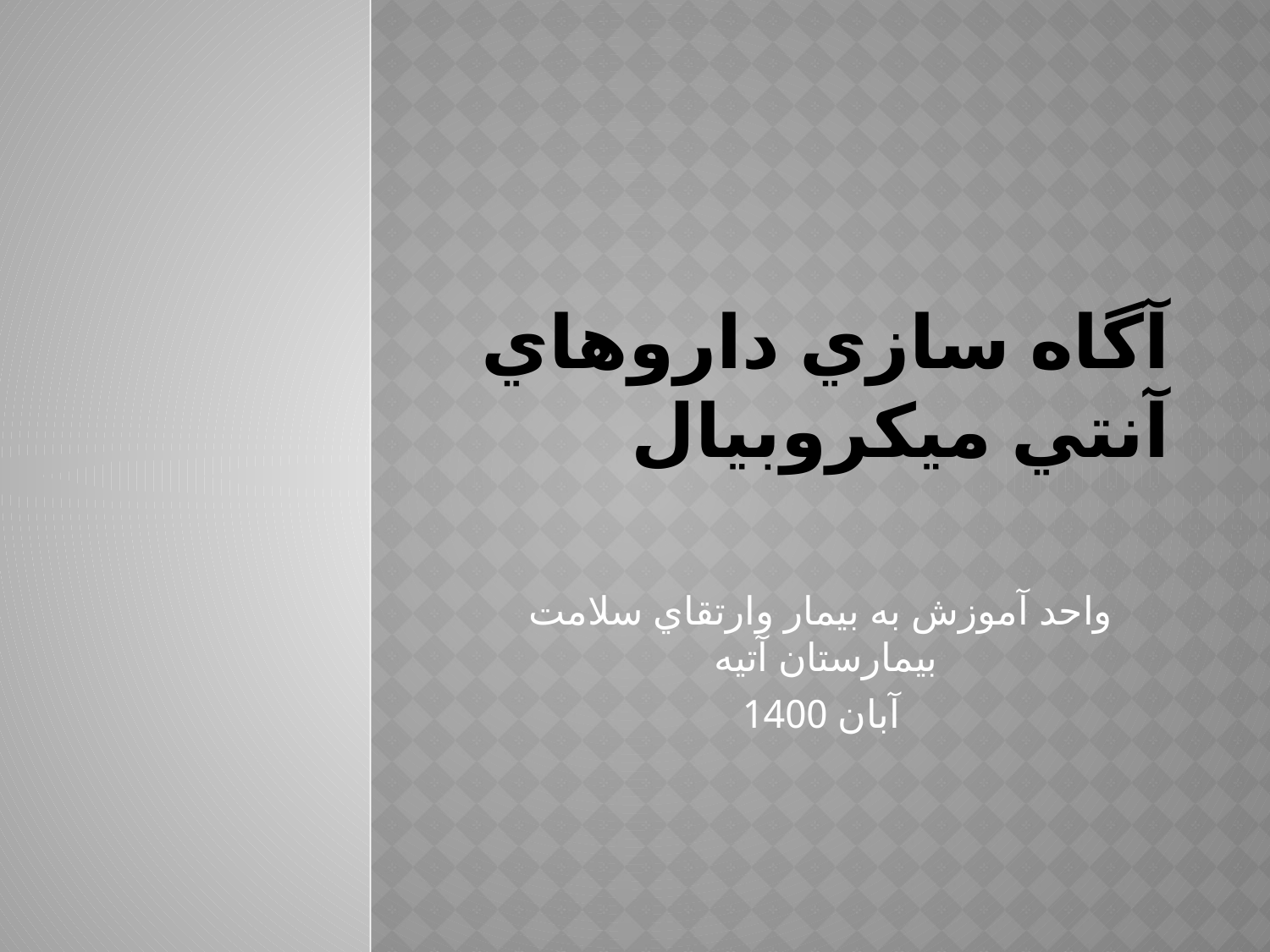

# آگاه سازي داروهاي آنتي ميكروبيال
واحد آموزش به بيمار وارتقاي سلامت بيمارستان آتيه
آبان 1400